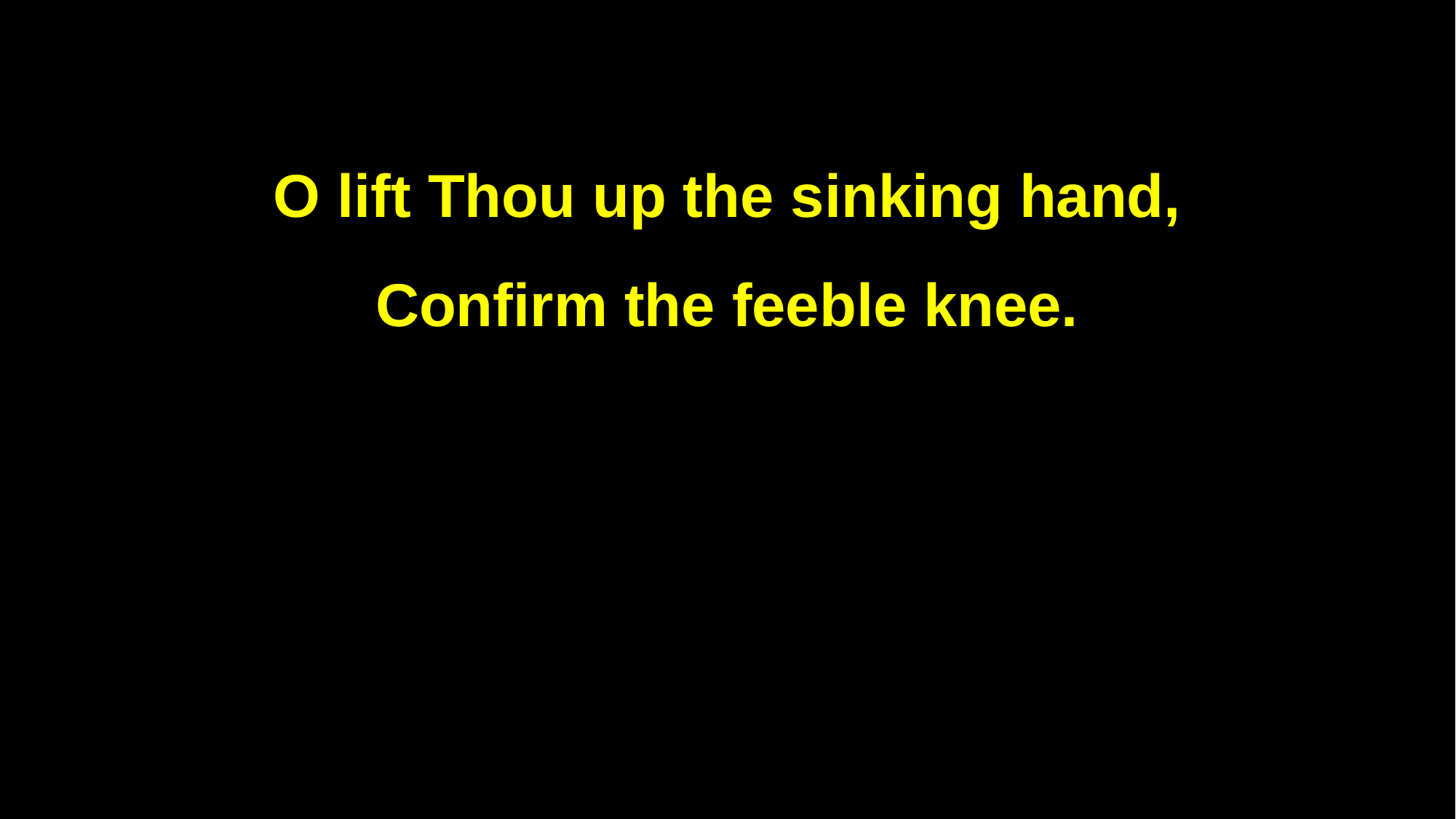

O lift Thou up the sinking hand,
Confirm the feeble knee.